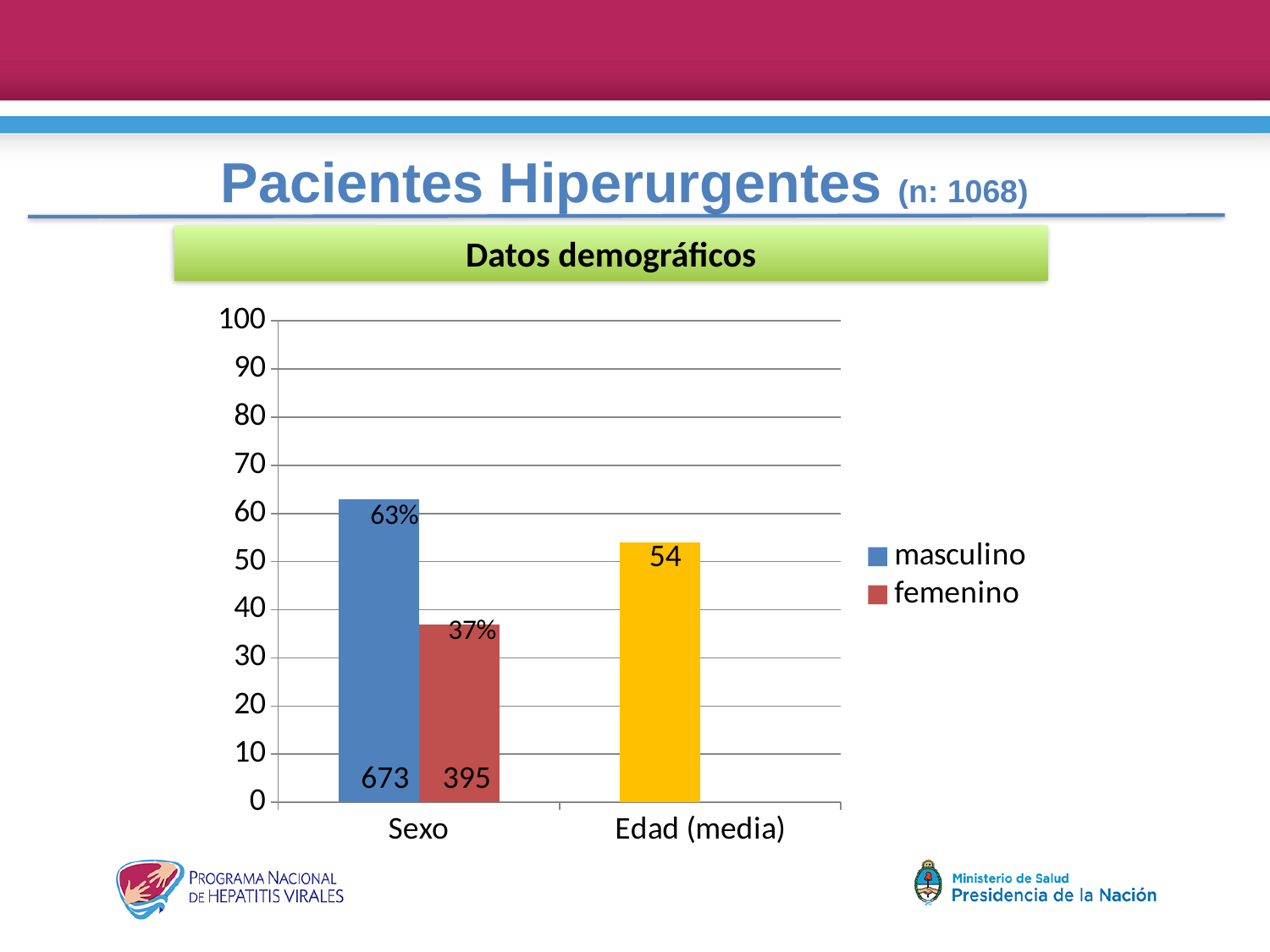

# Pacientes Hiperurgentes (n: 1068)
Datos demográficos

### Chart

| Category | masculino | femenino |
|---|---|---|
| Sexo | 63.0 | 37.0 |
| Edad (media) | 54.0 | None |
63%
54
37%
673
395